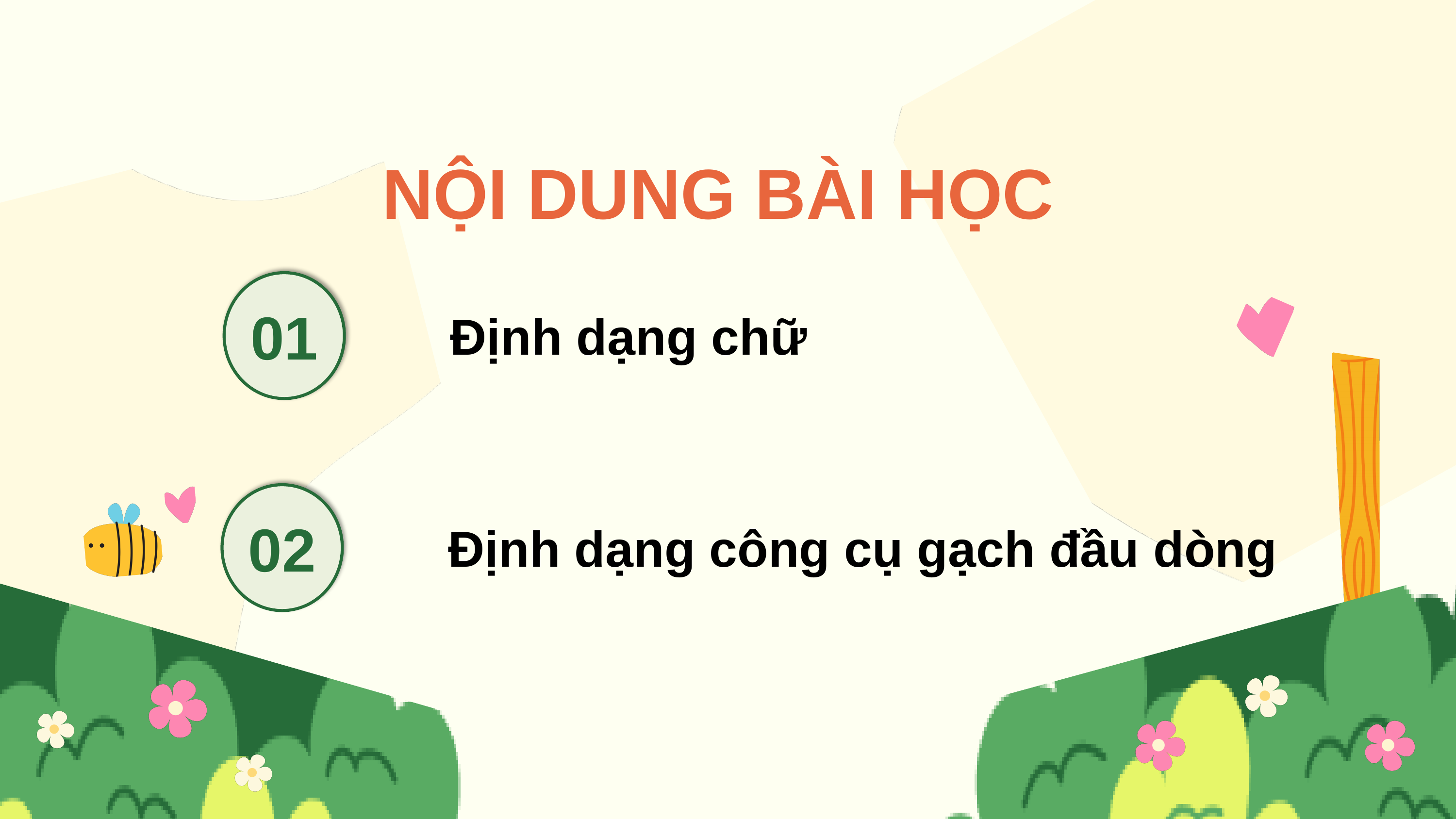

NỘI DUNG BÀI HỌC

01
Định dạng chữ

02
Định dạng công cụ gạch đầu dòng